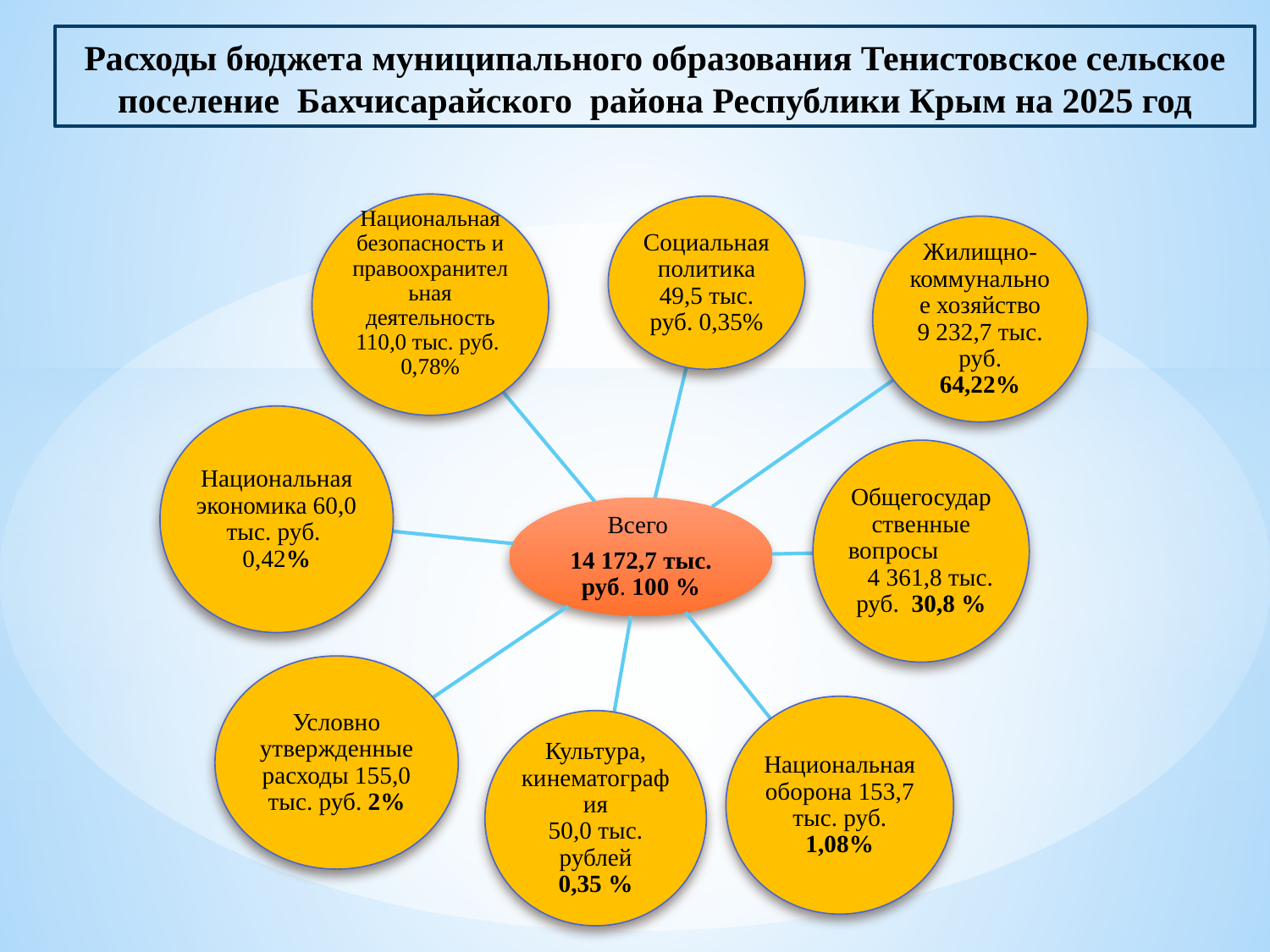

# Расходы бюджета муниципального образования Тенистовское сельское поселение  Бахчисарайского  района Республики Крым на 2025 год
Всего
14 172,7 тыс. руб. 100 %

Национальная безопасность и правоохранительная деятельность 110,0 тыс. руб.  0,78%

Национальная оборона 153,7 тыс. руб.
1,08%

Жилищно-коммунальное хозяйство
9 232,7 тыс. руб.
64,22%

Общегосударственные вопросы             4 361,8 тыс. руб.  30,8 %

Культура, кинематография
50,0 тыс. рублей
0,35 %

Социальная политика 49,5 тыс. руб. 0,35%

Национальная экономика 60,0 тыс. руб.  0,42%

Условно утвержденные расходы 155,0 тыс. руб. 2%